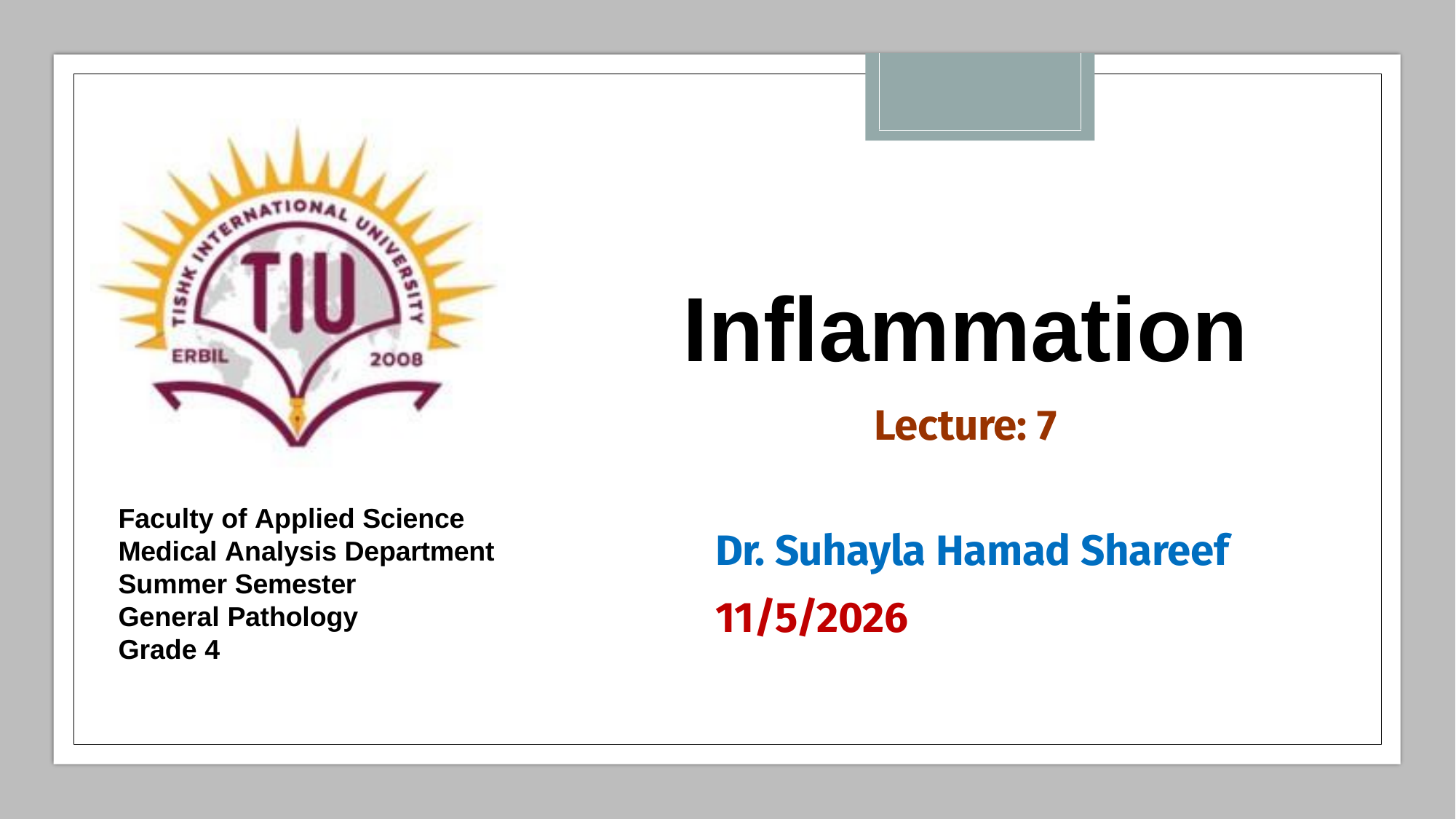

# Inflammation
Lecture: 7
Faculty of Applied Science Medical Analysis Department Summer Semester
General Pathology
Grade 4
Dr. Suhayla Hamad Shareef 11/5/2026